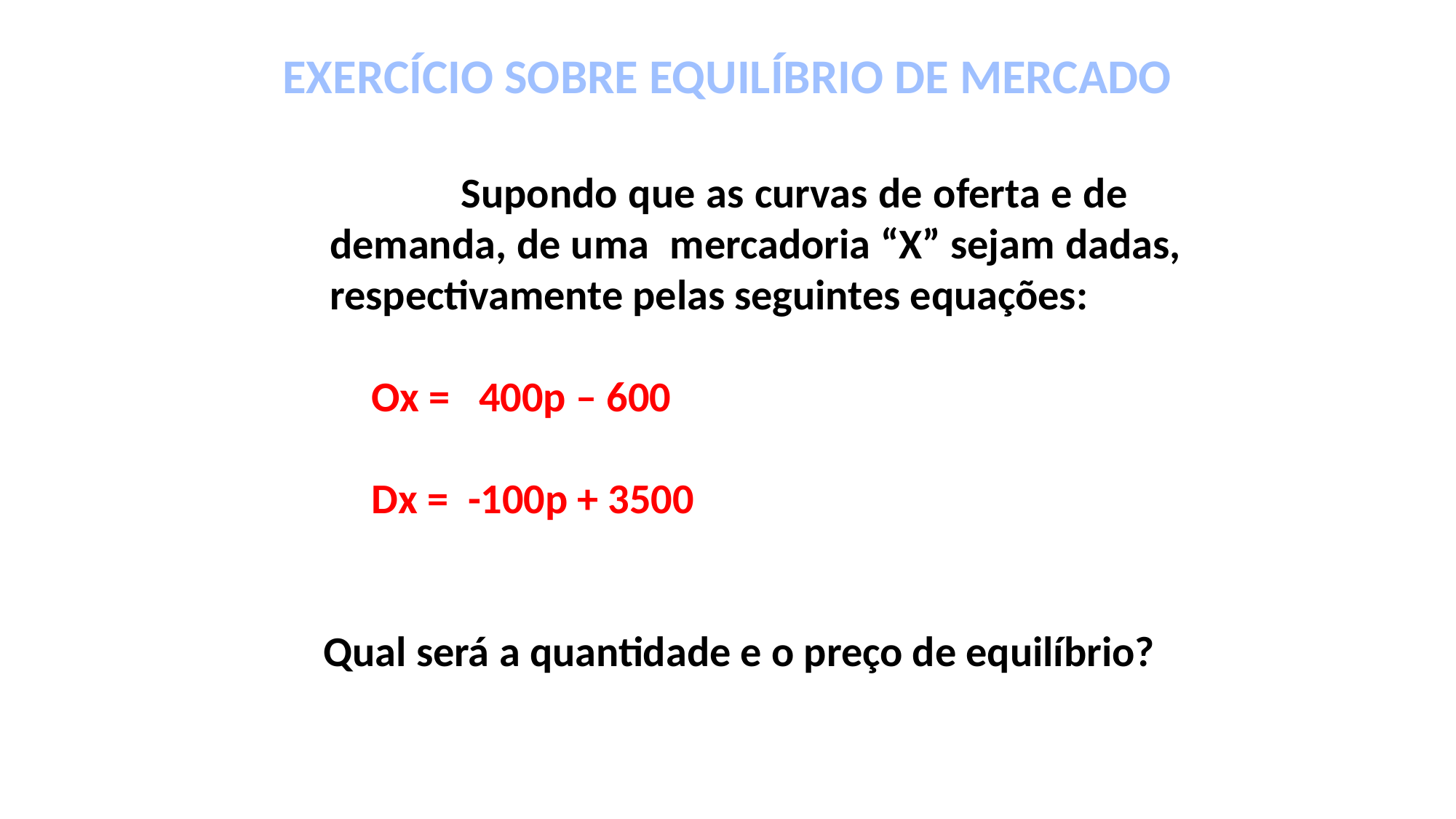

EXERCÍCIO SOBRE EQUILÍBRIO DE MERCADO
                  Supondo que as curvas de oferta e de      demanda, de uma  mercadoria “X” sejam dadas, respectivamente pelas seguintes equações:

           Ox =   400p – 600

           Dx =  -100p + 3500

      Qual será a quantidade e o preço de equilíbrio?